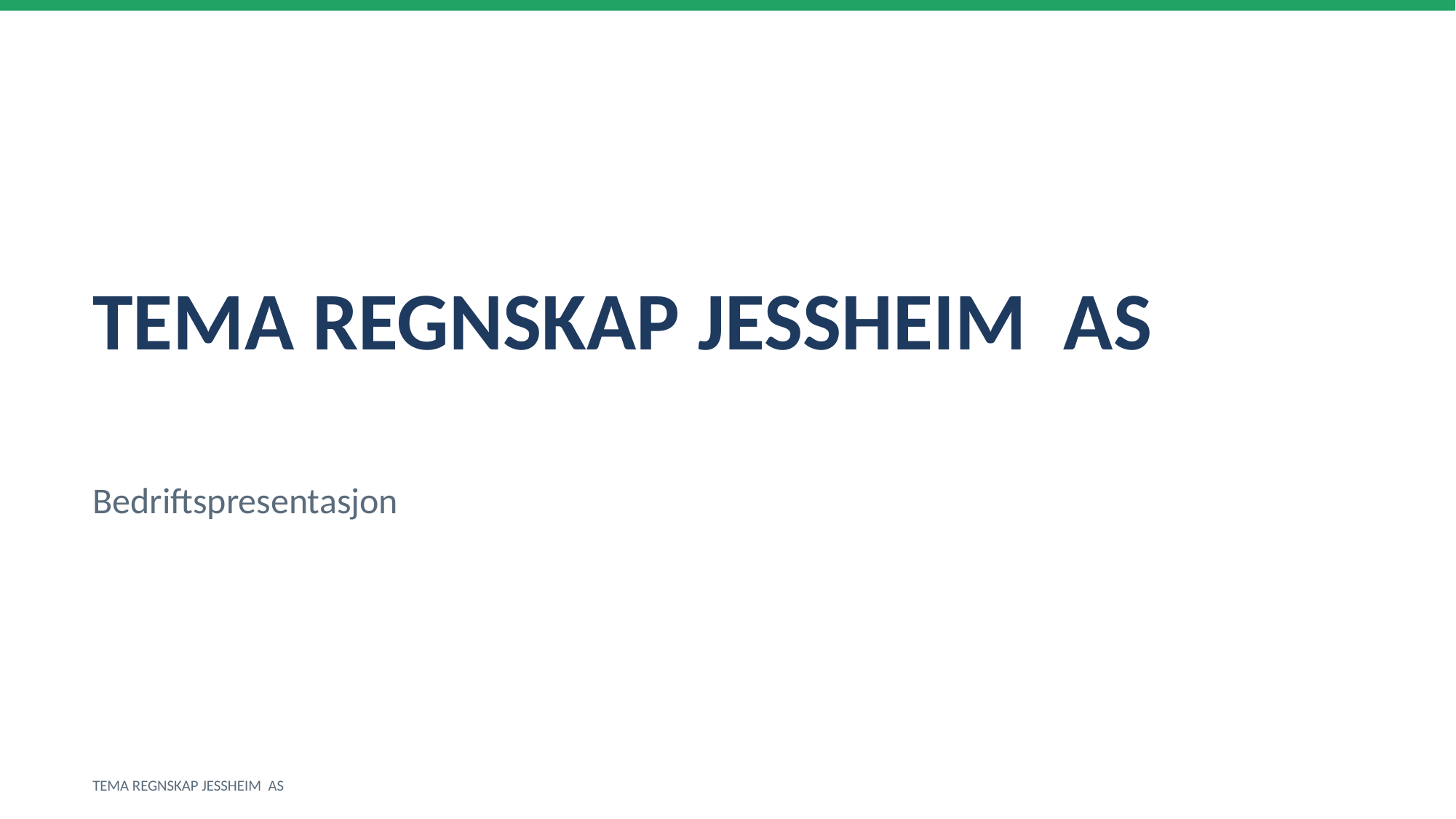

TEMA REGNSKAP JESSHEIM  AS
Bedriftspresentasjon
TEMA REGNSKAP JESSHEIM  AS